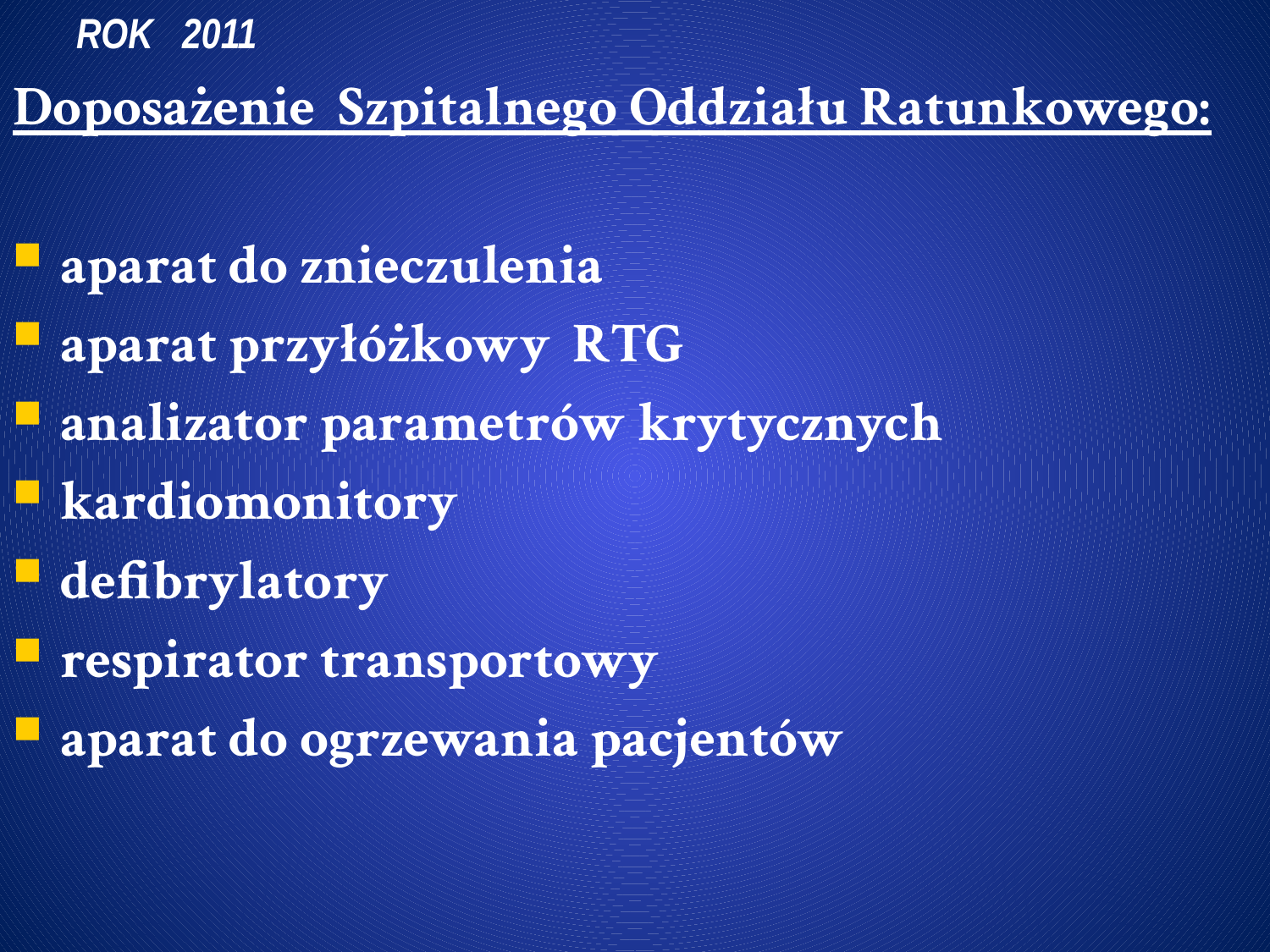

# ROK   2011
Doposażenie  Szpitalnego Oddziału Ratunkowego:

aparat do znieczulenia
aparat przyłóżkowy  RTG
analizator parametrów krytycznych
kardiomonitory
defibrylatory
respirator transportowy
aparat do ogrzewania pacjentów